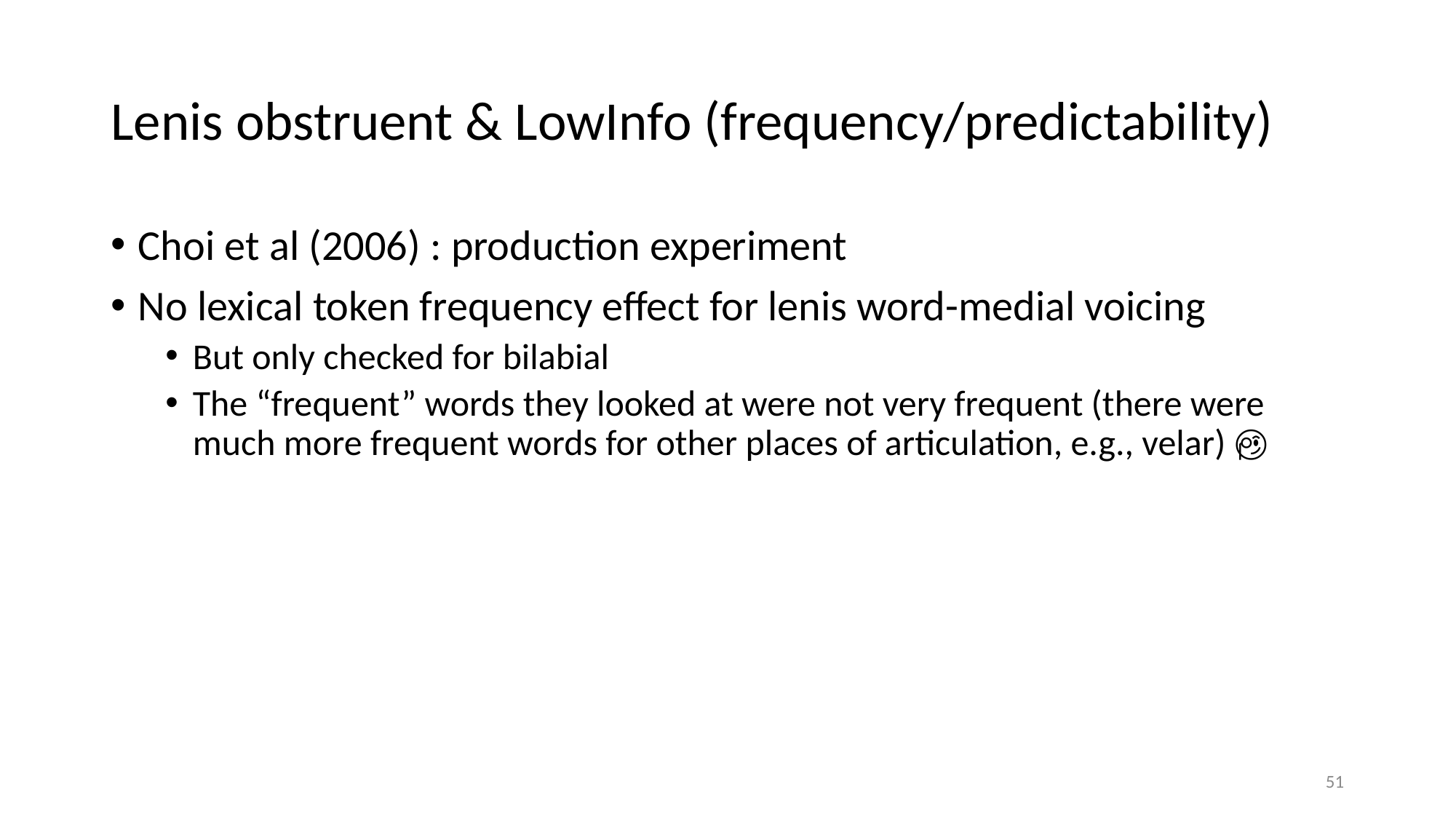

# Lenis obstruent & LowInfo (frequency/predictability)
Choi et al (2006) : production experiment
No lexical token frequency effect for lenis word-medial voicing
But only checked for bilabial
The “frequent” words they looked at were not very frequent (there were much more frequent words for other places of articulation, e.g., velar) 🧐
51